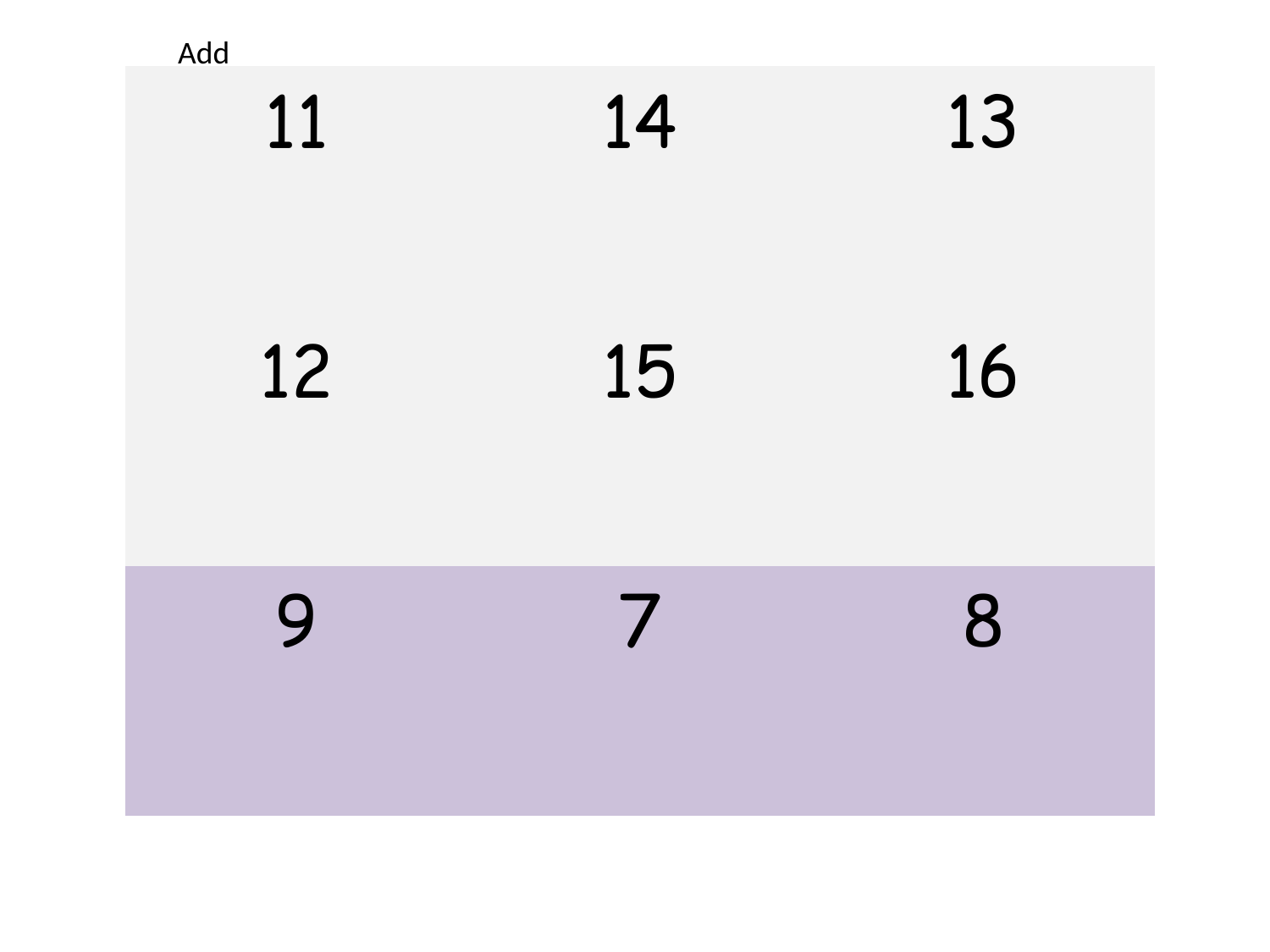

Add
| 11 | 14 | 13 |
| --- | --- | --- |
| 12 | 15 | 16 |
| 9 | 7 | 8 |